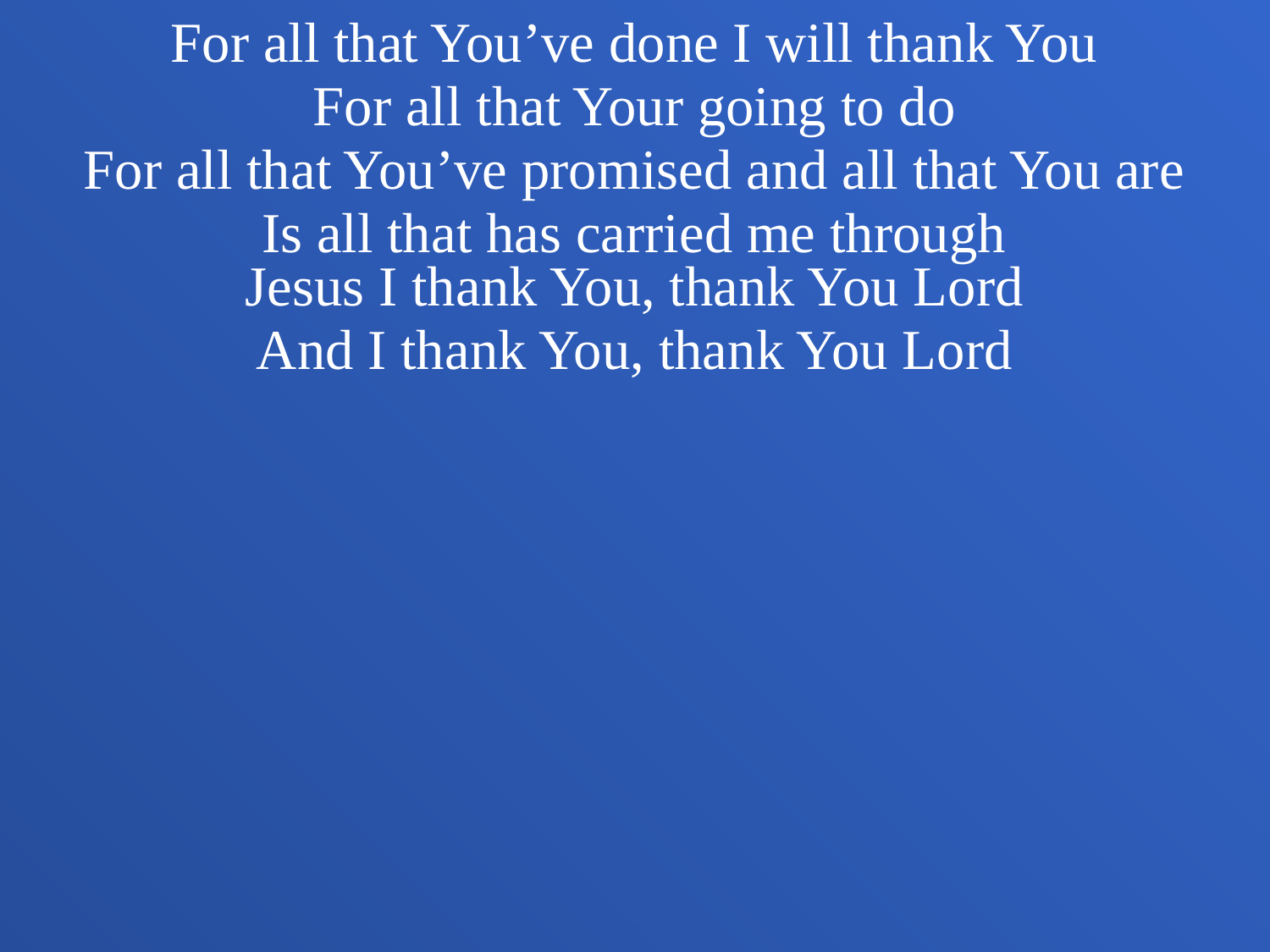

For all that You’ve done I will thank You
For all that Your going to do
For all that You’ve promised and all that You are
Is all that has carried me through
Jesus I thank You, thank You Lord
And I thank You, thank You Lord